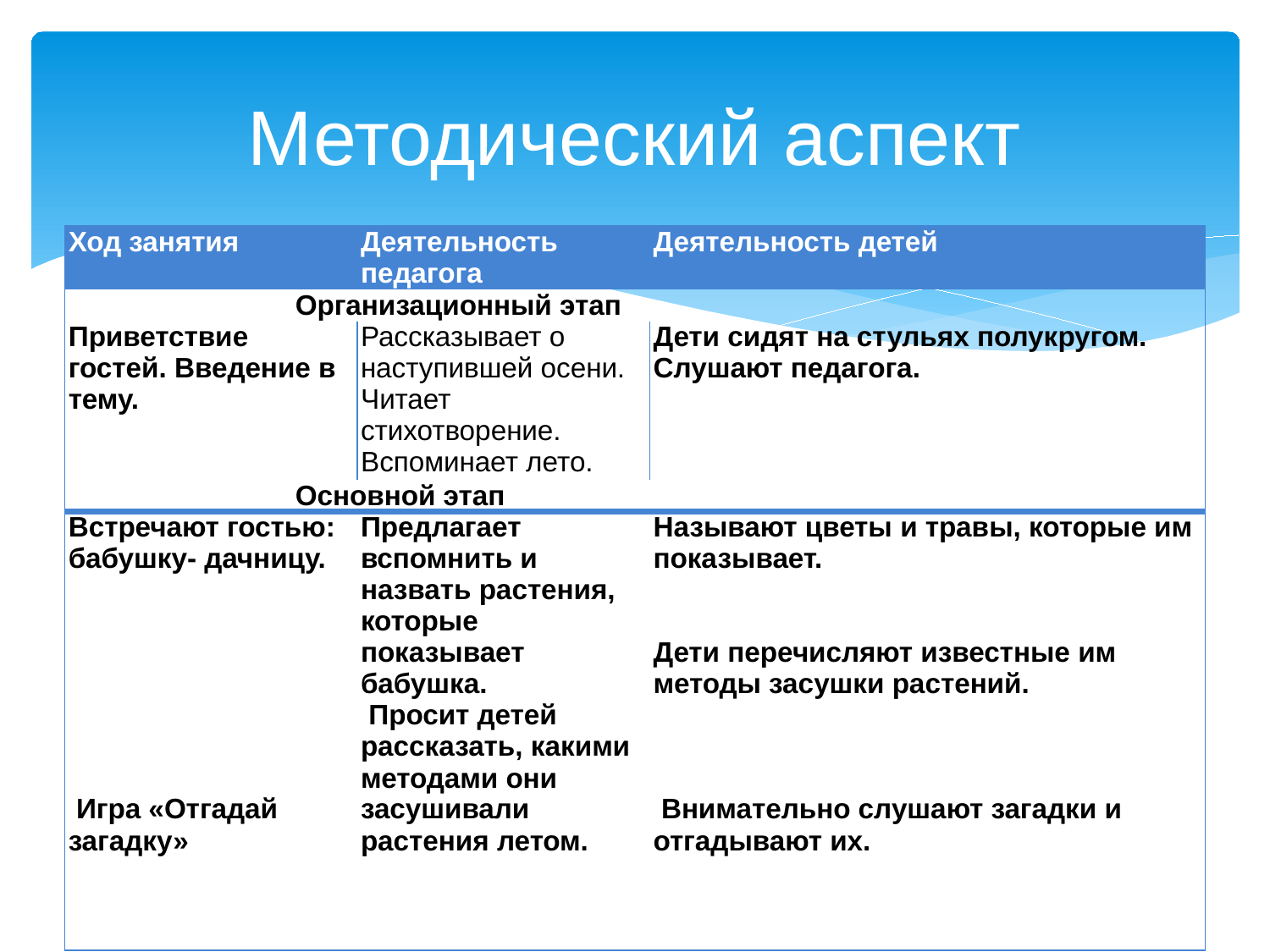

# Методический аспект
| Ход занятия | Деятельность педагога | Деятельность детей |
| --- | --- | --- |
| Организационный этап |  |  |
| Приветствие гостей. Введение в тему. | Рассказывает о наступившей осени. Читает стихотворение. Вспоминает лето. | Дети сидят на стульях полукругом. Слушают педагога. |
| Основной этап |  |  |
| Встречают гостью: бабушку- дачницу.              Игра «Отгадай загадку» | Предлагает вспомнить и назвать растения, которые показывает бабушка.  Просит детей рассказать, какими методами они засушивали растения летом. | Называют цветы и травы, которые им показывает.     Дети перечисляют известные им методы засушки растений.        Внимательно слушают загадки и отгадывают их. |